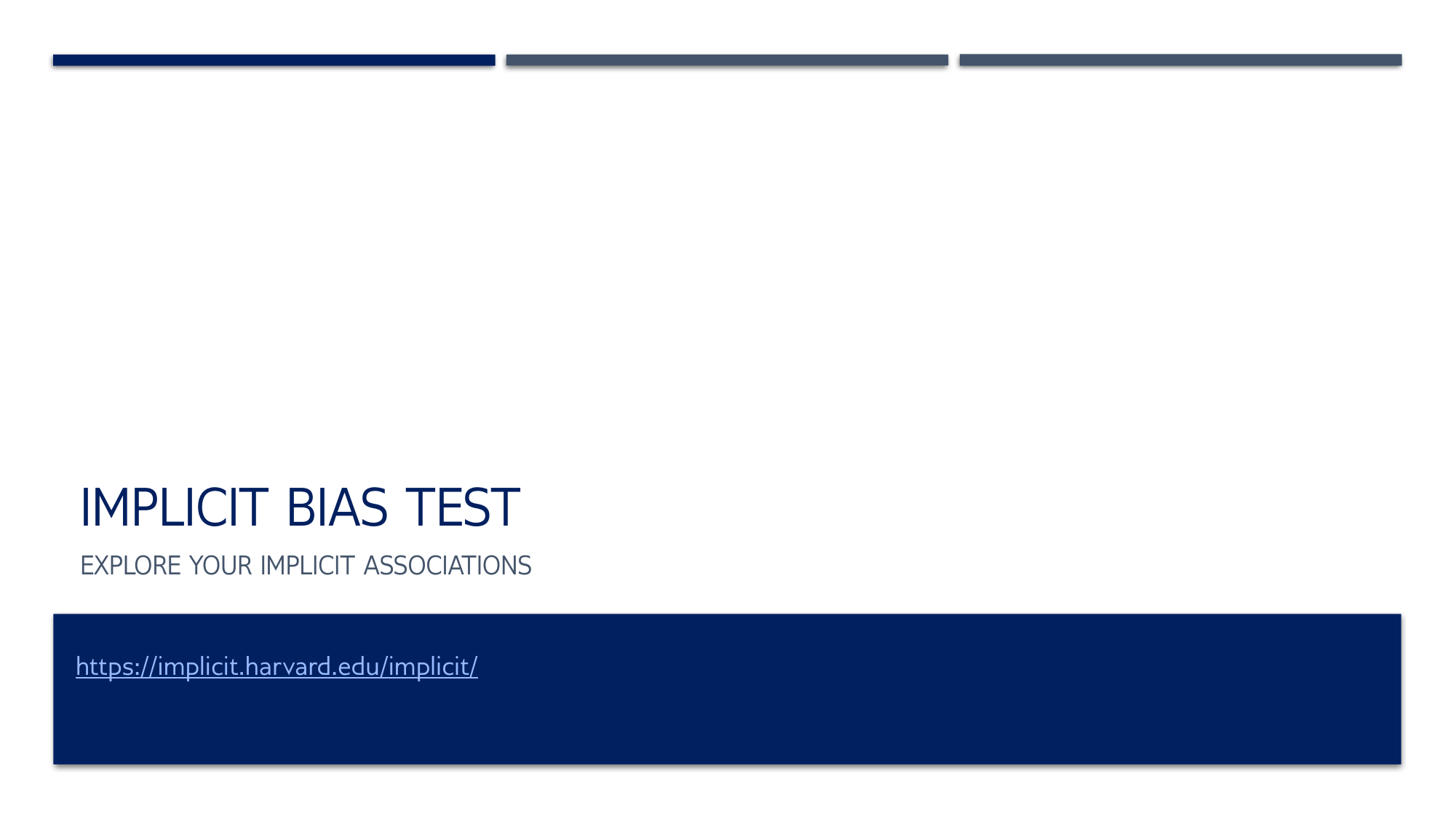

# Implicit bias test
Explore your implicit associations
https://implicit.harvard.edu/implicit/